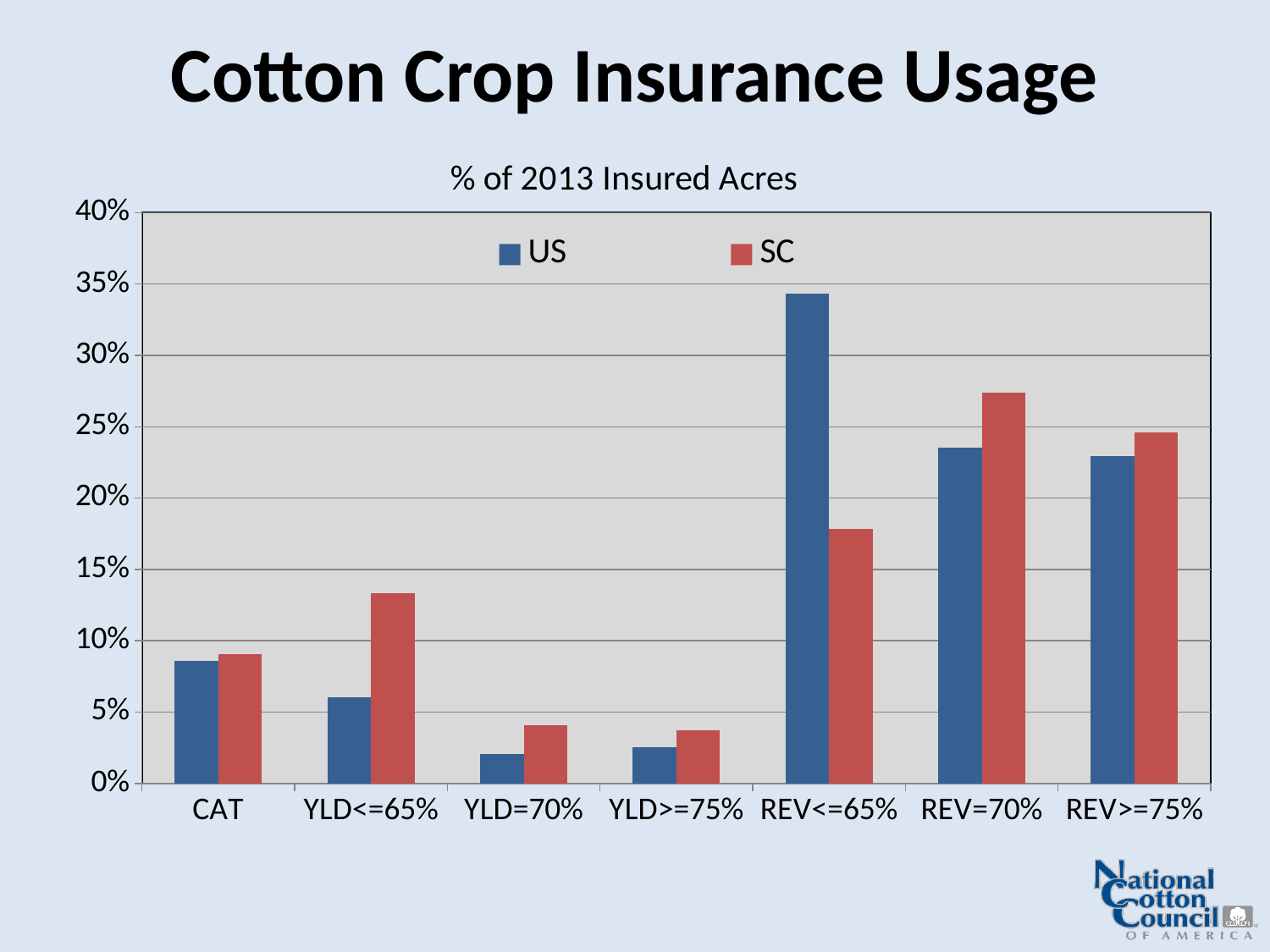

# Cotton Crop Insurance Usage

### Chart: % of 2013 Insured Acres

| Category | US | SC |
|---|---|---|
| CAT | 0.08605952710580976 | 0.09052104208416833 |
| YLD<=65% | 0.06006502992253499 | 0.13317835671342684 |
| YLD=70% | 0.020487167865994065 | 0.04092585170340681 |
| YLD>=75% | 0.02517748660888312 | 0.03733466933867736 |
| REV<=65% | 0.34315473921094203 | 0.17820841683366734 |
| REV=70% | 0.23536395732568985 | 0.27390781563126254 |
| REV>=75% | 0.22969209196014617 | 0.24592384769539077 |